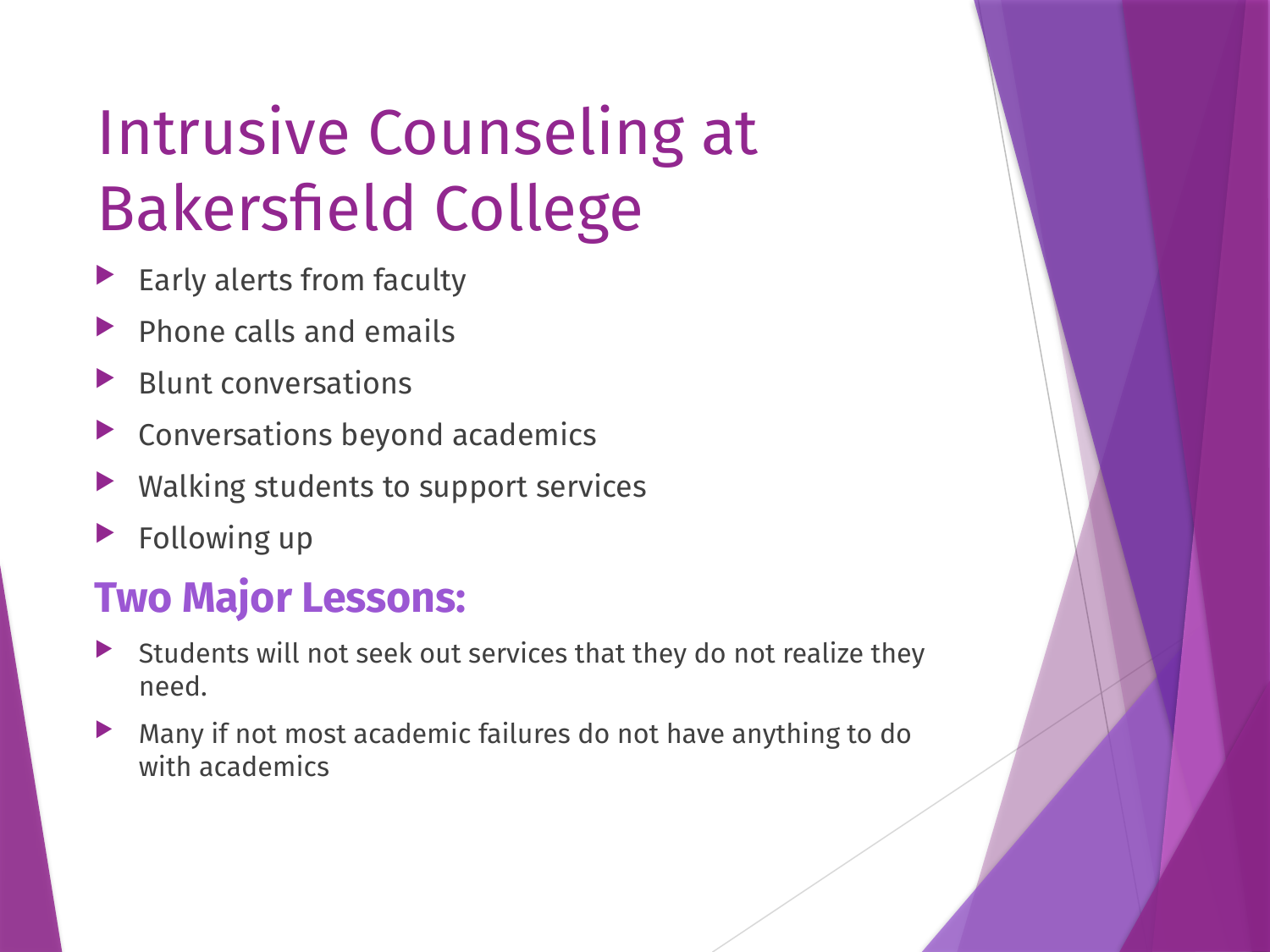

# Intrusive Counseling at Bakersfield College
Early alerts from faculty
Phone calls and emails
Blunt conversations
Conversations beyond academics
Walking students to support services
Following up
Two Major Lessons:
Students will not seek out services that they do not realize they need.
Many if not most academic failures do not have anything to do with academics